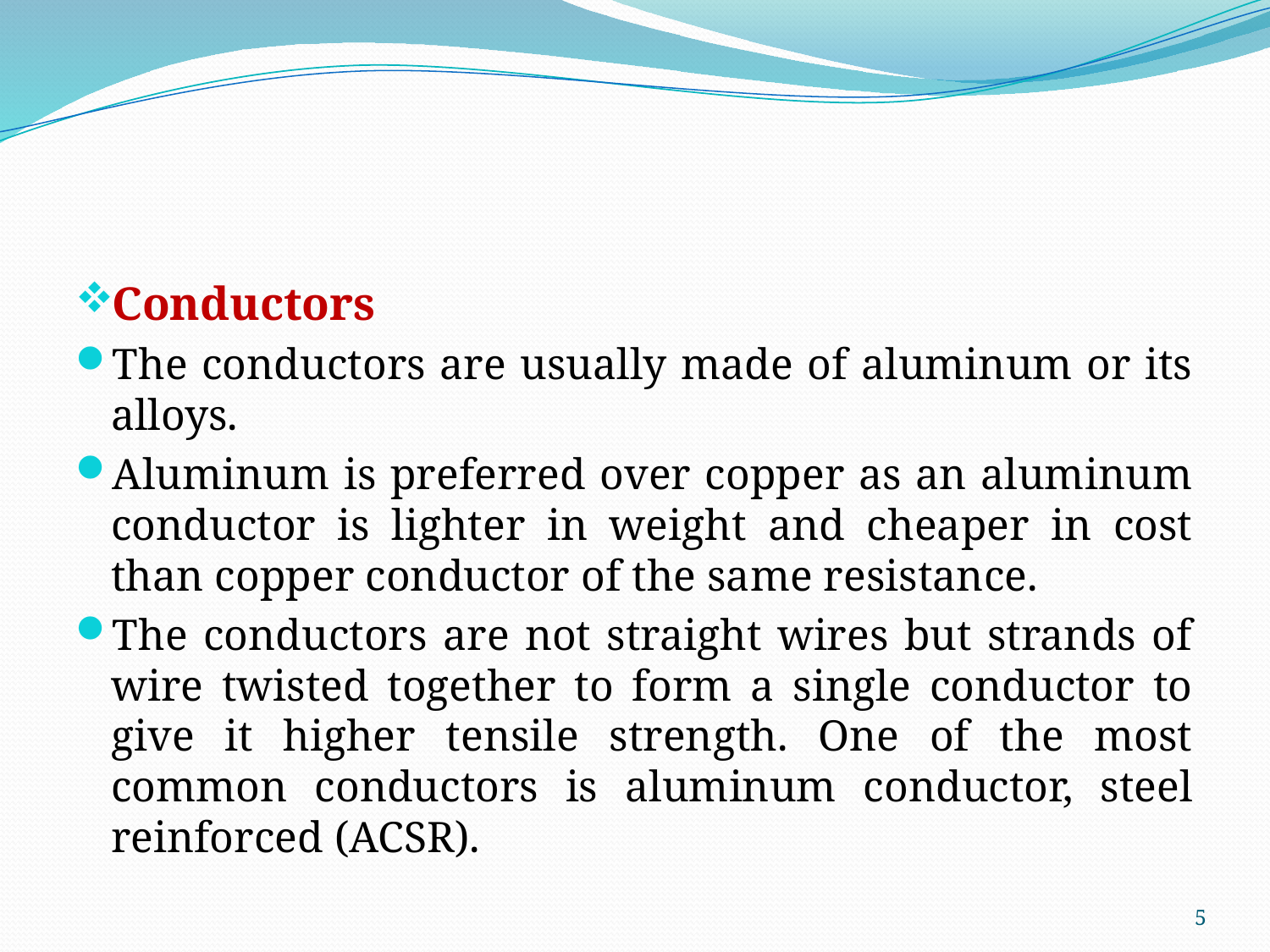

#
Conductors
The conductors are usually made of aluminum or its alloys.
Aluminum is preferred over copper as an aluminum conductor is lighter in weight and cheaper in cost than copper conductor of the same resistance.
The conductors are not straight wires but strands of wire twisted together to form a single conductor to give it higher tensile strength. One of the most common conductors is aluminum conductor, steel reinforced (ACSR).
5